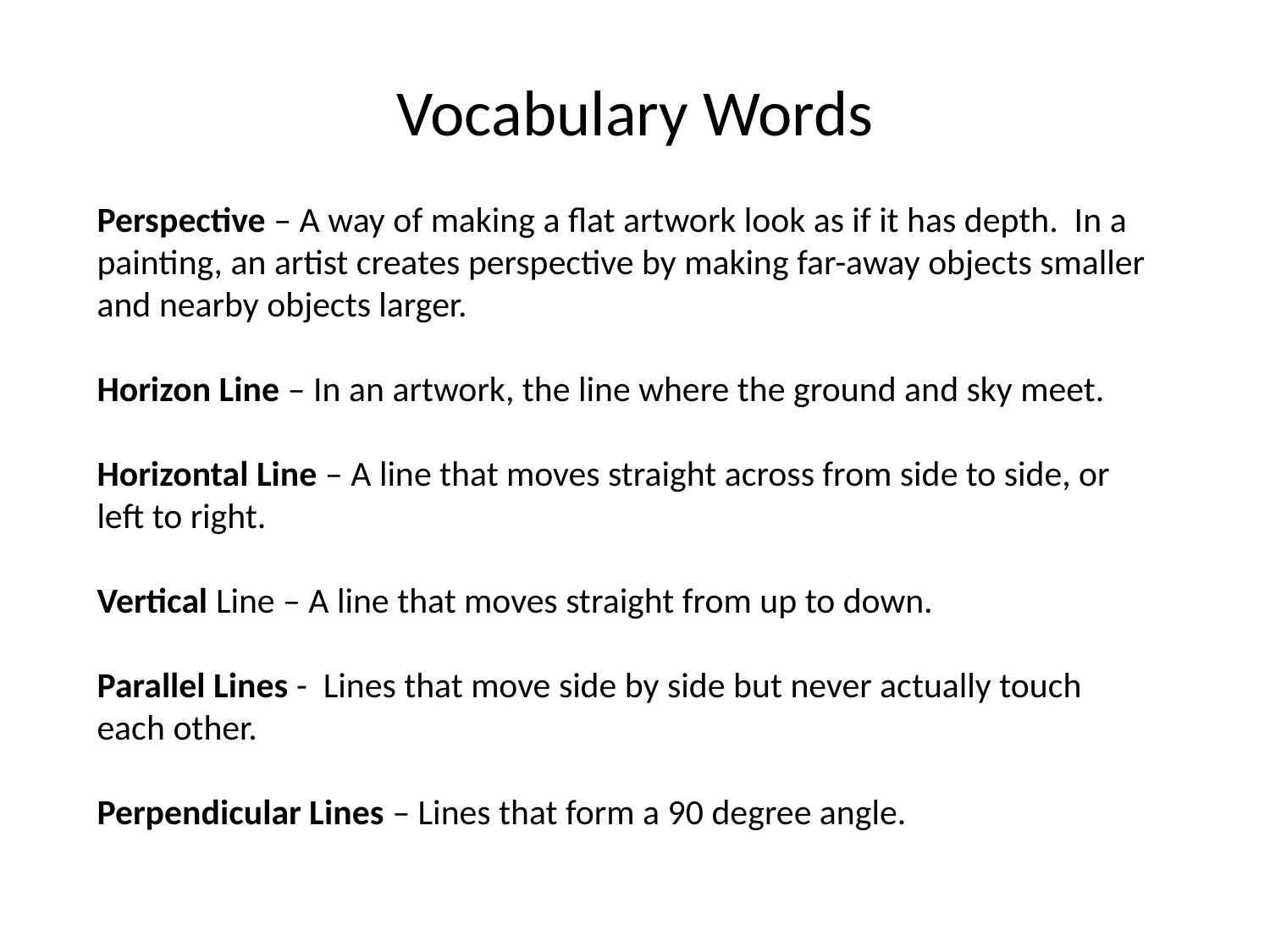

# Vocabulary Words
Perspective – A way of making a flat artwork look as if it has depth.  In a painting, an artist creates perspective by making far-away objects smaller and nearby objects larger.

Horizon Line – In an artwork, the line where the ground and sky meet.

Horizontal Line – A line that moves straight across from side to side, or left to right.

Vertical Line – A line that moves straight from up to down.

Parallel Lines -  Lines that move side by side but never actually touch each other.

Perpendicular Lines – Lines that form a 90 degree angle.